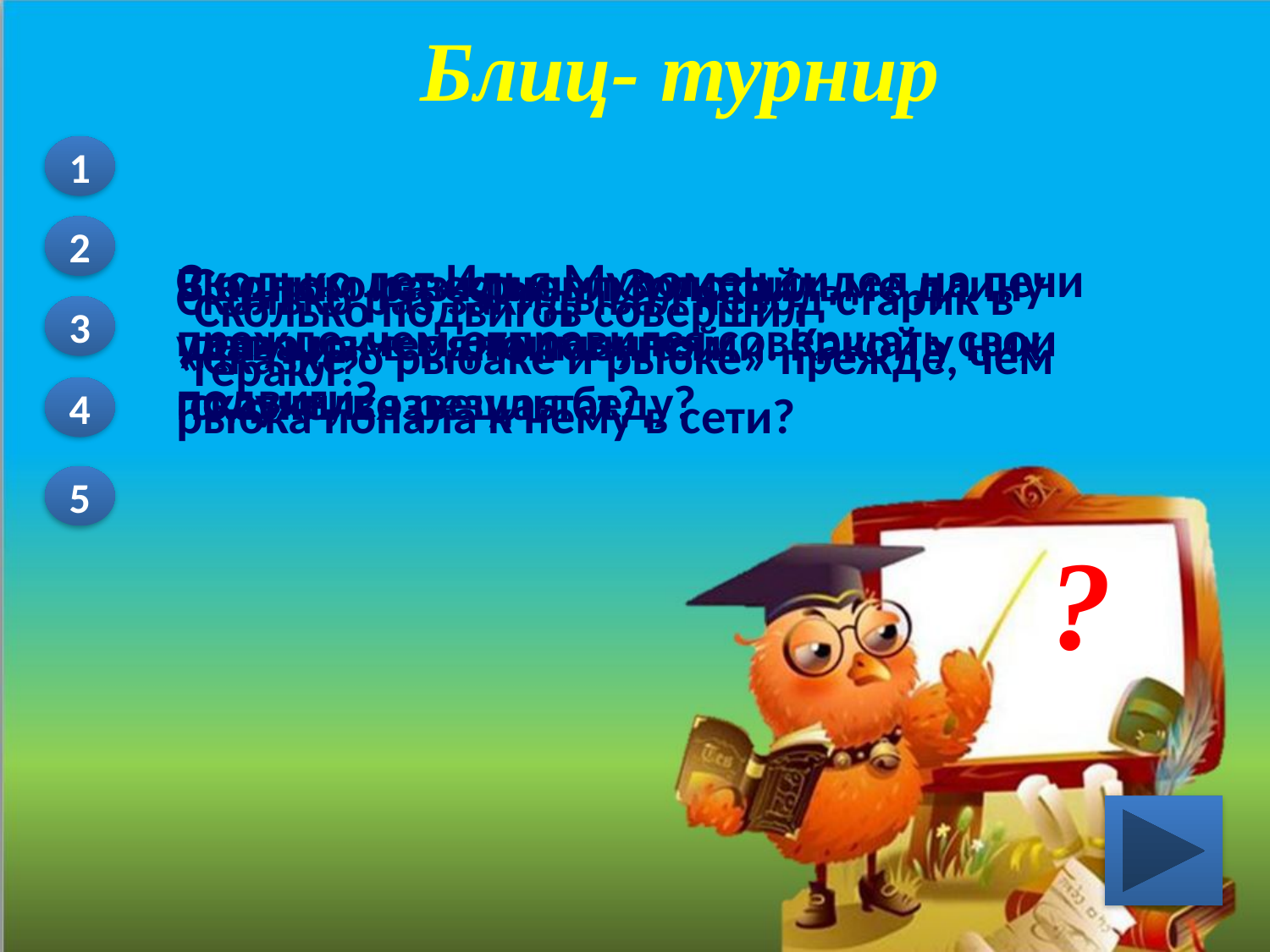

Блиц- турнир
1
2
Сколько лет Илья Муромец сидел на печи прежде, чем отправился совершать свои подвиги?
В одном известном мультфильме длину удава измеряли попугаями. Какой у них получился результат?
Сколько раз кричал Золотой петушок в одноименной сказке, возвещая беду?
Сколько раз закидывал невод старик в «Сказке о рыбаке и рыбке» прежде, чем рыбка попала к нему в сети?
Сколько подвигов совершил Геракл?
3
4
5
?